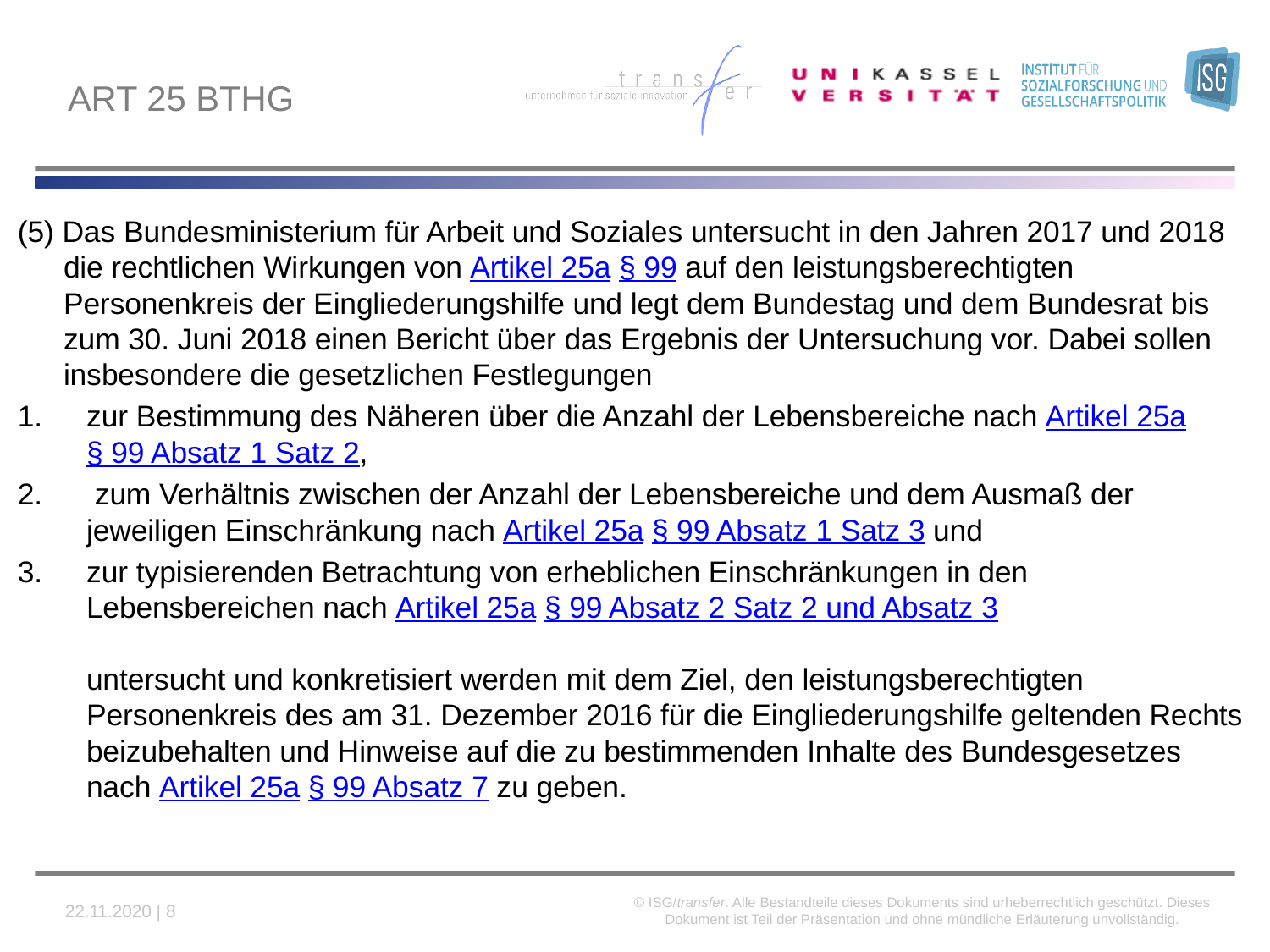

# Art 25 BTHG
(5) Das Bundesministerium für Arbeit und Soziales untersucht in den Jahren 2017 und 2018 die rechtlichen Wirkungen von Artikel 25a § 99 auf den leistungsberechtigten Personenkreis der Eingliederungshilfe und legt dem Bundestag und dem Bundesrat bis zum 30. Juni 2018 einen Bericht über das Ergebnis der Untersuchung vor. Dabei sollen insbesondere die gesetzlichen Festlegungen
zur Bestimmung des Näheren über die Anzahl der Lebensbereiche nach Artikel 25a § 99 Absatz 1 Satz 2,
 zum Verhältnis zwischen der Anzahl der Lebensbereiche und dem Ausmaß der jeweiligen Einschränkung nach Artikel 25a § 99 Absatz 1 Satz 3 und
zur typisierenden Betrachtung von erheblichen Einschränkungen in den Lebensbereichen nach Artikel 25a § 99 Absatz 2 Satz 2 und Absatz 3
untersucht und konkretisiert werden mit dem Ziel, den leistungsberechtigten Personenkreis des am 31. Dezember 2016 für die Eingliederungshilfe geltenden Rechts beizubehalten und Hinweise auf die zu bestimmenden Inhalte des Bundesgesetzes nach Artikel 25a § 99 Absatz 7 zu geben.
© ISG/transfer. Alle Bestandteile dieses Dokuments sind urheberrechtlich geschützt. Dieses Dokument ist Teil der Präsentation und ohne mündliche Erläuterung unvollständig.

22.11.2020 | 8